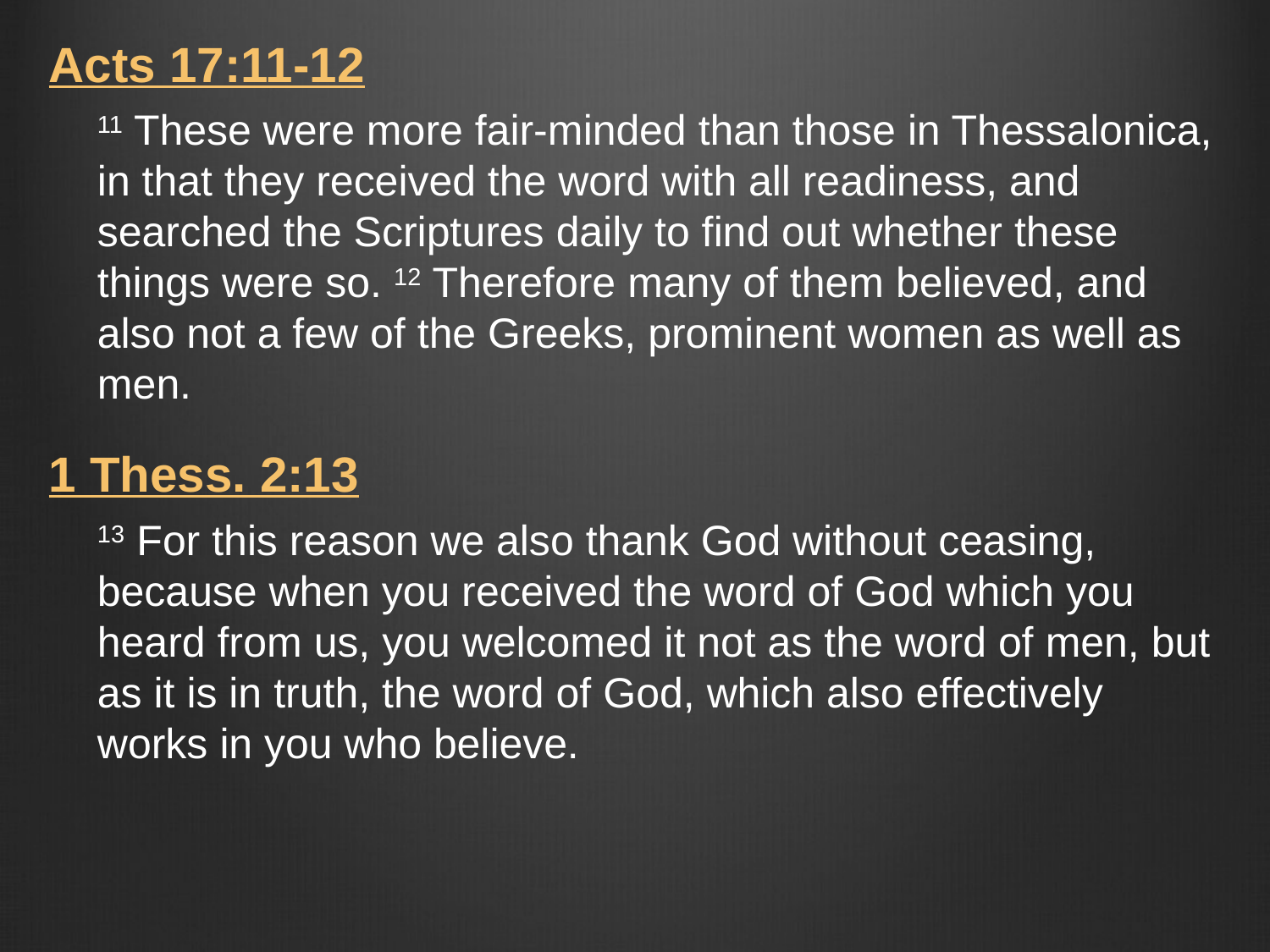

Acts 17:11-12
11 These were more fair-minded than those in Thessalonica, in that they received the word with all readiness, and searched the Scriptures daily to find out whether these things were so. 12 Therefore many of them believed, and also not a few of the Greeks, prominent women as well as men.
1 Thess. 2:13
13 For this reason we also thank God without ceasing, because when you received the word of God which you heard from us, you welcomed it not as the word of men, but as it is in truth, the word of God, which also effectively works in you who believe.